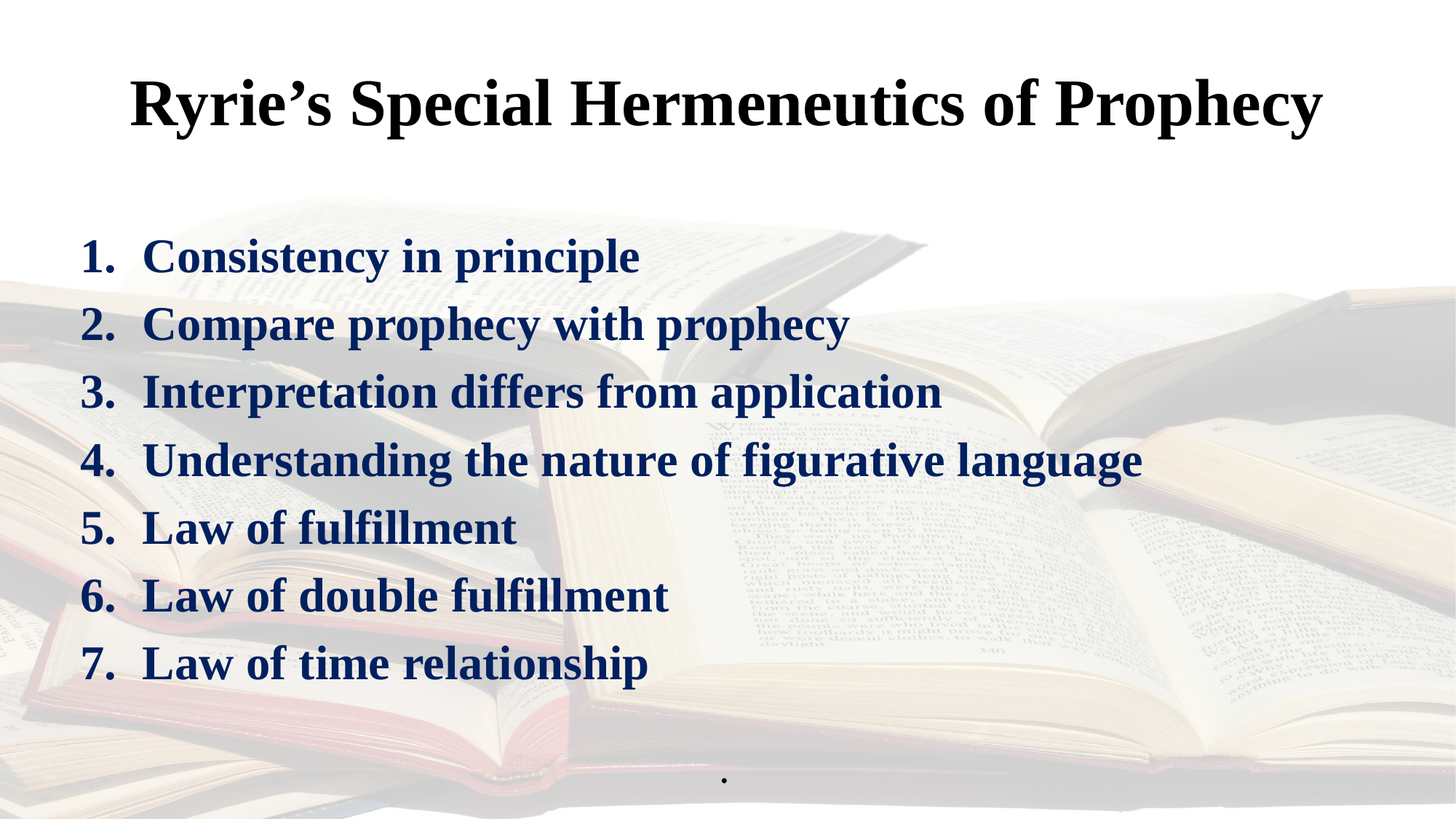

# Ryrie’s Special Hermeneutics of Prophecy
Consistency in principle
Compare prophecy with prophecy
Interpretation differs from application
Understanding the nature of figurative language
Law of fulfillment
Law of double fulfillment
Law of time relationship

.